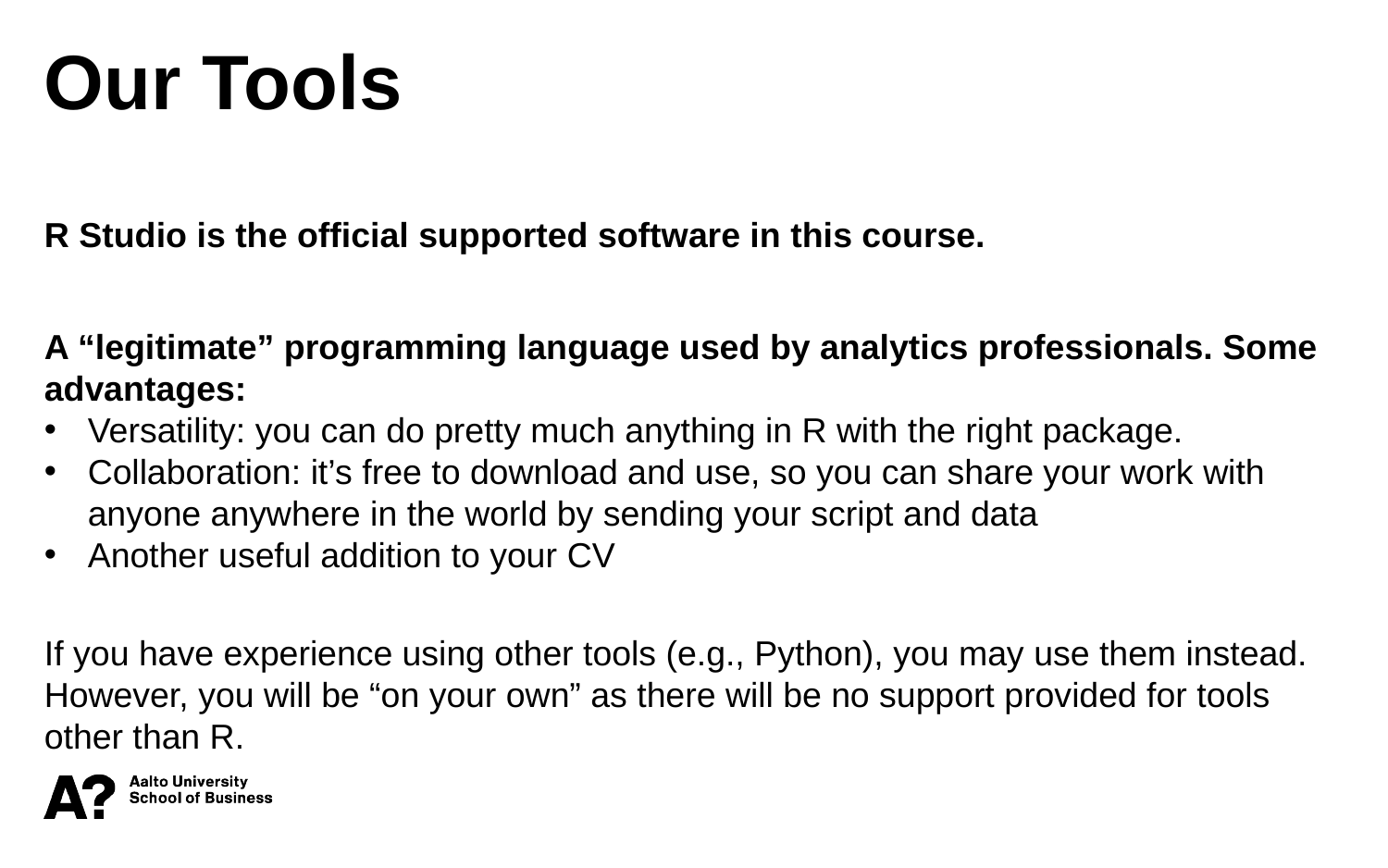

Our Tools
R Studio is the official supported software in this course.

A “legitimate” programming language used by analytics professionals. Some advantages:
Versatility: you can do pretty much anything in R with the right package.
Collaboration: it’s free to download and use, so you can share your work with anyone anywhere in the world by sending your script and data
Another useful addition to your CV

If you have experience using other tools (e.g., Python), you may use them instead. However, you will be “on your own” as there will be no support provided for tools other than R.